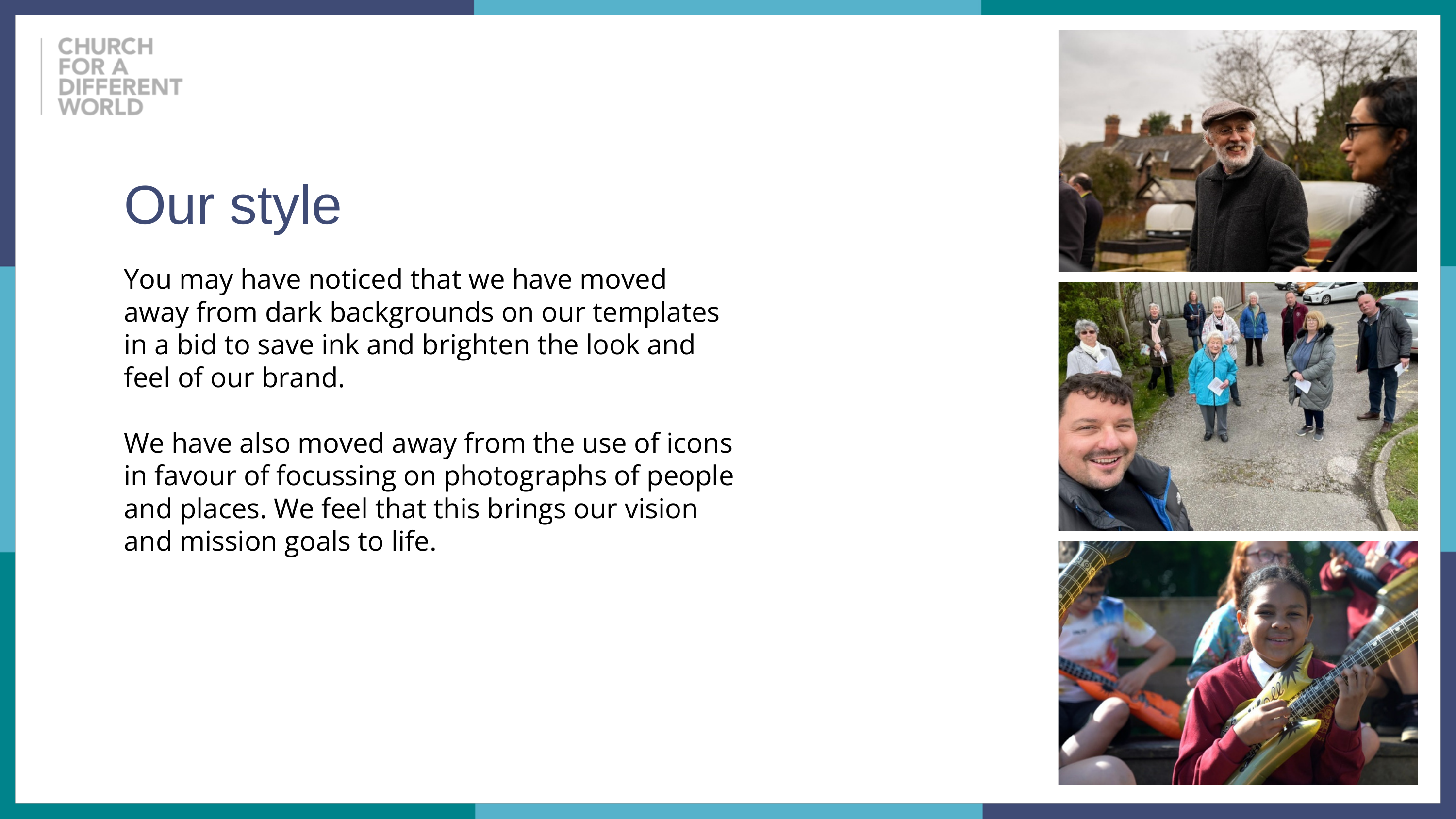

Our style
You may have noticed that we have moved away from dark backgrounds on our templates in a bid to save ink and brighten the look and feel of our brand.

We have also moved away from the use of icons in favour of focussing on photographs of people and places. We feel that this brings our vision and mission goals to life.